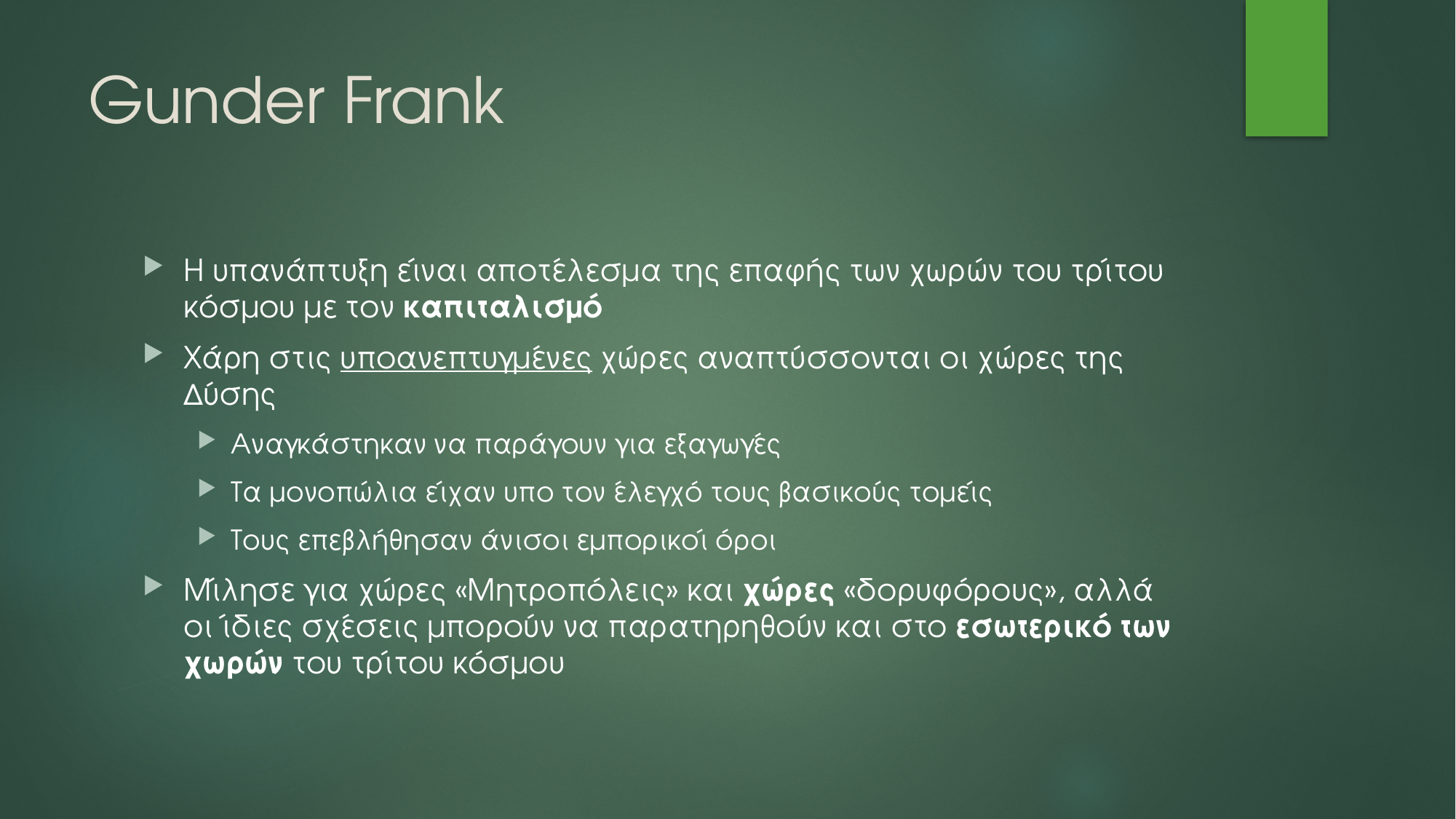

# Gunder Frank
Η υπανάπτυξη είναι αποτέλεσμα της επαφής των χωρών του τρίτου κόσμου με τον καπιταλισμό
Χάρη στις υποανεπτυγμένες χώρες αναπτύσσονται οι χώρες της Δύσης
Αναγκάστηκαν να παράγουν για εξαγωγές
Τα μονοπώλια είχαν υπο τον έλεγχό τους βασικούς τομείς
Τους επεβλήθησαν άνισοι εμπορικοί όροι
Μίλησε για χώρες «Μητροπόλεις» και χώρες «δορυφόρους», αλλά οι ίδιες σχέσεις μπορούν να παρατηρηθούν και στο εσωτερικό των χωρών του τρίτου κόσμου